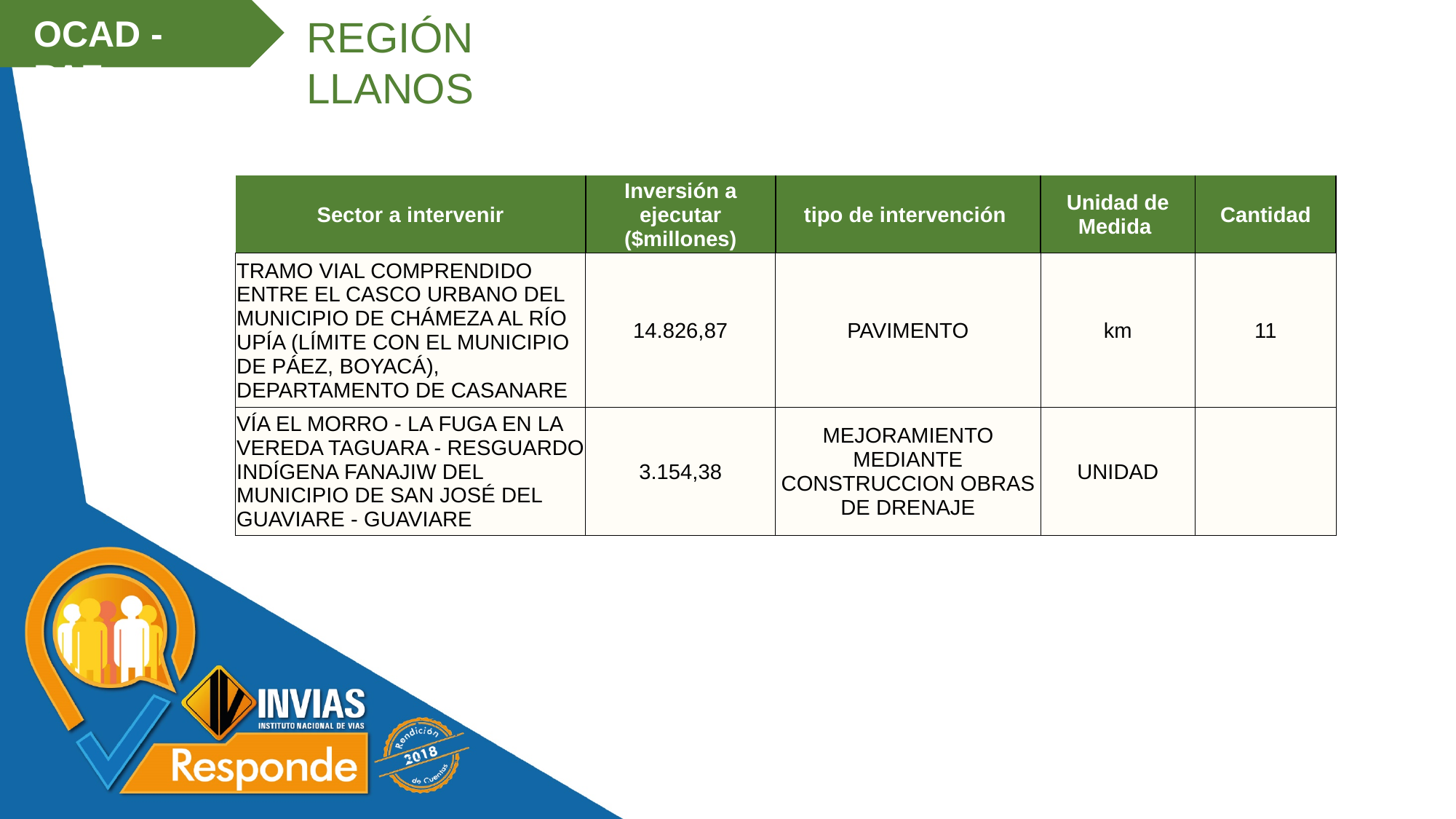

OCAD - PAZ
REGIÓN LLANOS
| Sector a intervenir | Inversión a ejecutar ($millones) | tipo de intervención | Unidad de Medida | Cantidad |
| --- | --- | --- | --- | --- |
| TRAMO VIAL COMPRENDIDO ENTRE EL CASCO URBANO DEL MUNICIPIO DE CHÁMEZA AL RÍO UPÍA (LÍMITE CON EL MUNICIPIO DE PÁEZ, BOYACÁ), DEPARTAMENTO DE CASANARE | 14.826,87 | PAVIMENTO | km | 11 |
| VÍA EL MORRO - LA FUGA EN LA VEREDA TAGUARA - RESGUARDO INDÍGENA FANAJIW DEL MUNICIPIO DE SAN JOSÉ DEL GUAVIARE - GUAVIARE | 3.154,38 | MEJORAMIENTO MEDIANTE CONSTRUCCION OBRAS DE DRENAJE | UNIDAD |  |